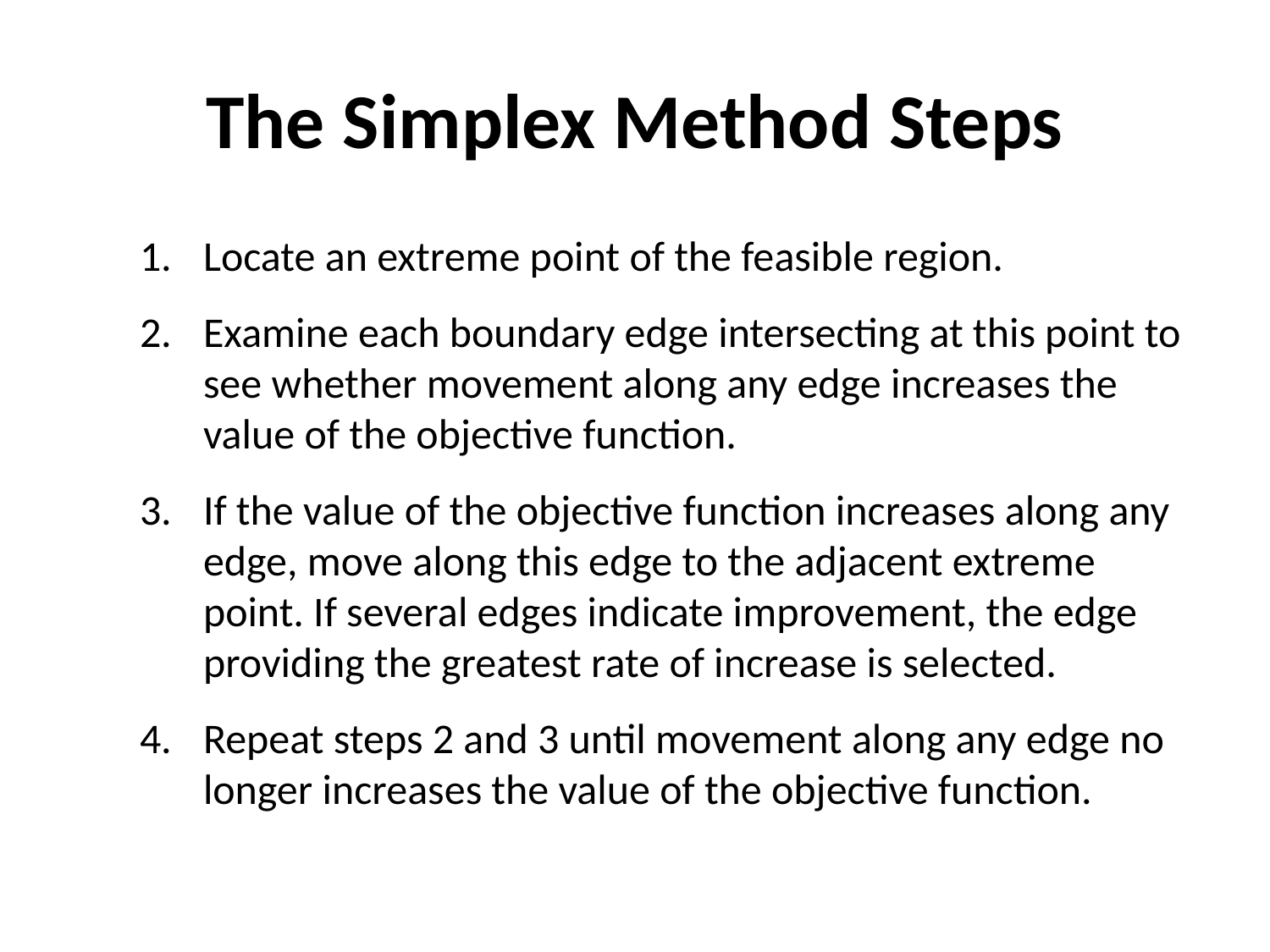

# The Simplex Method Steps
Locate an extreme point of the feasible region.
Examine each boundary edge intersecting at this point to see whether movement along any edge increases the value of the objective function.
If the value of the objective function increases along any edge, move along this edge to the adjacent extreme point. If several edges indicate improvement, the edge providing the greatest rate of increase is selected.
Repeat steps 2 and 3 until movement along any edge no longer increases the value of the objective function.